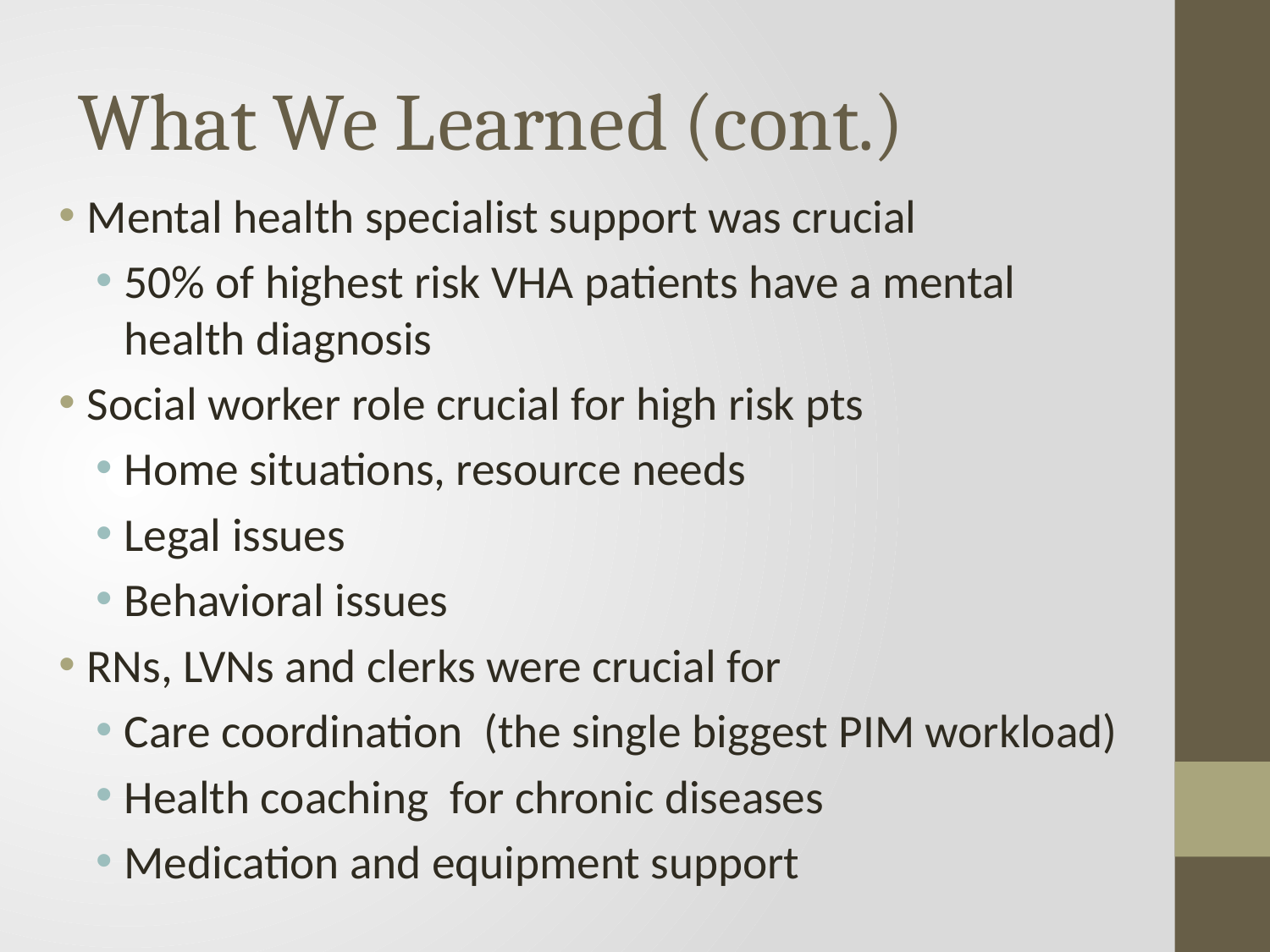

# What We Learned (cont.)
Mental health specialist support was crucial
50% of highest risk VHA patients have a mental health diagnosis
Social worker role crucial for high risk pts
Home situations, resource needs
Legal issues
Behavioral issues
RNs, LVNs and clerks were crucial for
Care coordination  (the single biggest PIM workload)
Health coaching  for chronic diseases
Medication and equipment support